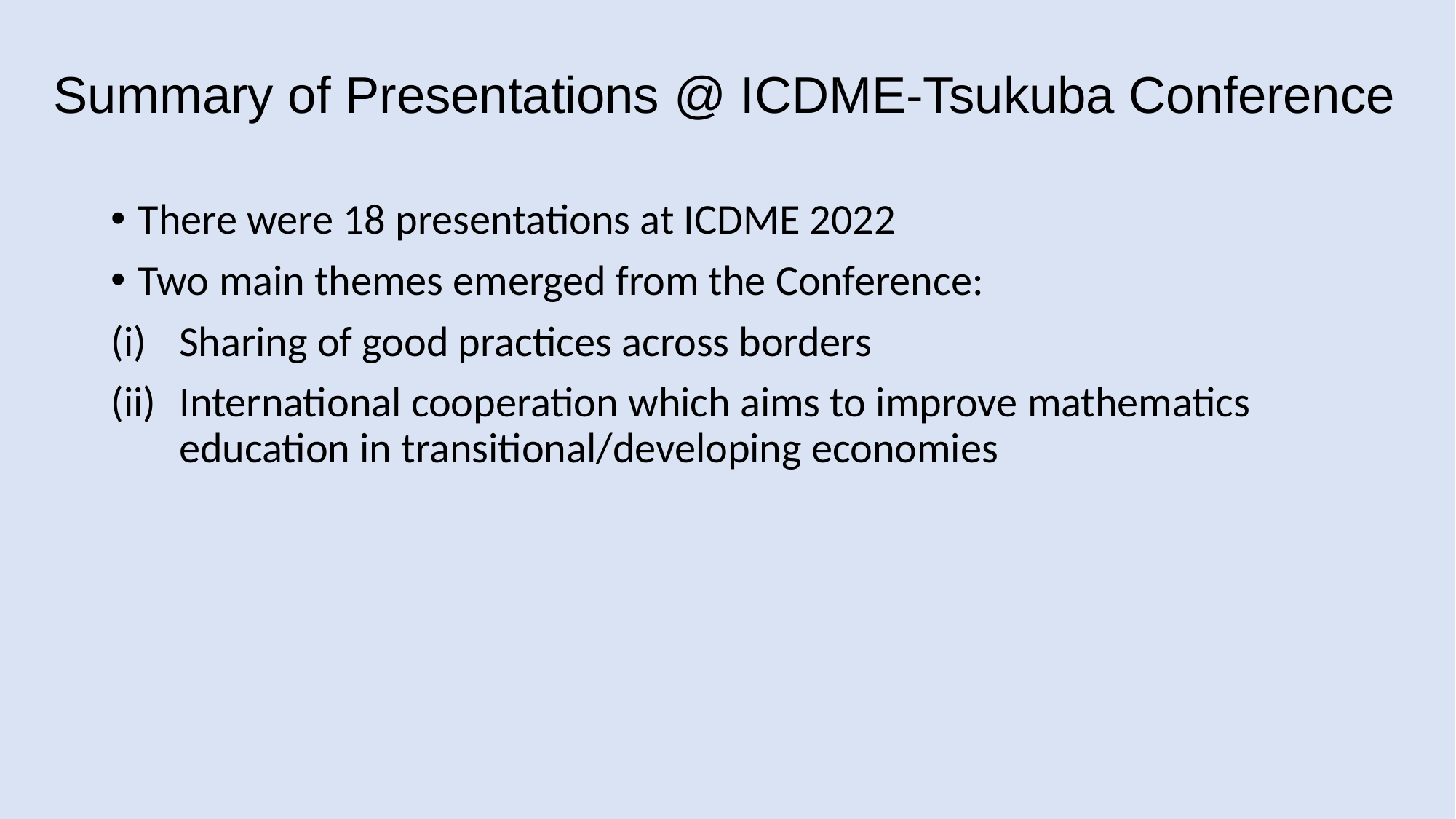

# Summary of Presentations @ ICDME-Tsukuba Conference
There were 18 presentations at ICDME 2022
Two main themes emerged from the Conference:
Sharing of good practices across borders
International cooperation which aims to improve mathematics education in transitional/developing economies